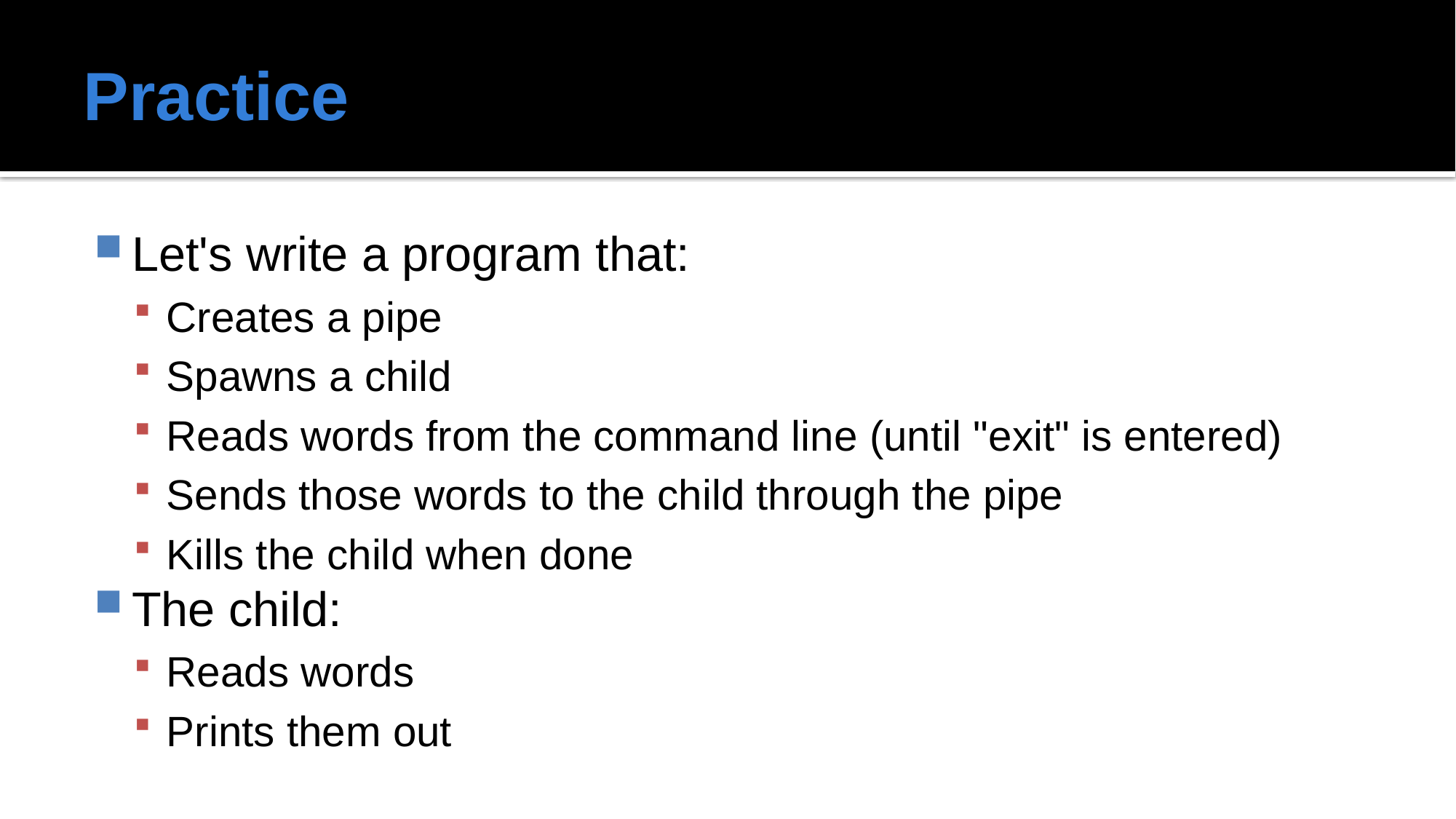

# Practice
Let's write a program that:
Creates a pipe
Spawns a child
Reads words from the command line (until "exit" is entered)
Sends those words to the child through the pipe
Kills the child when done
The child:
Reads words
Prints them out